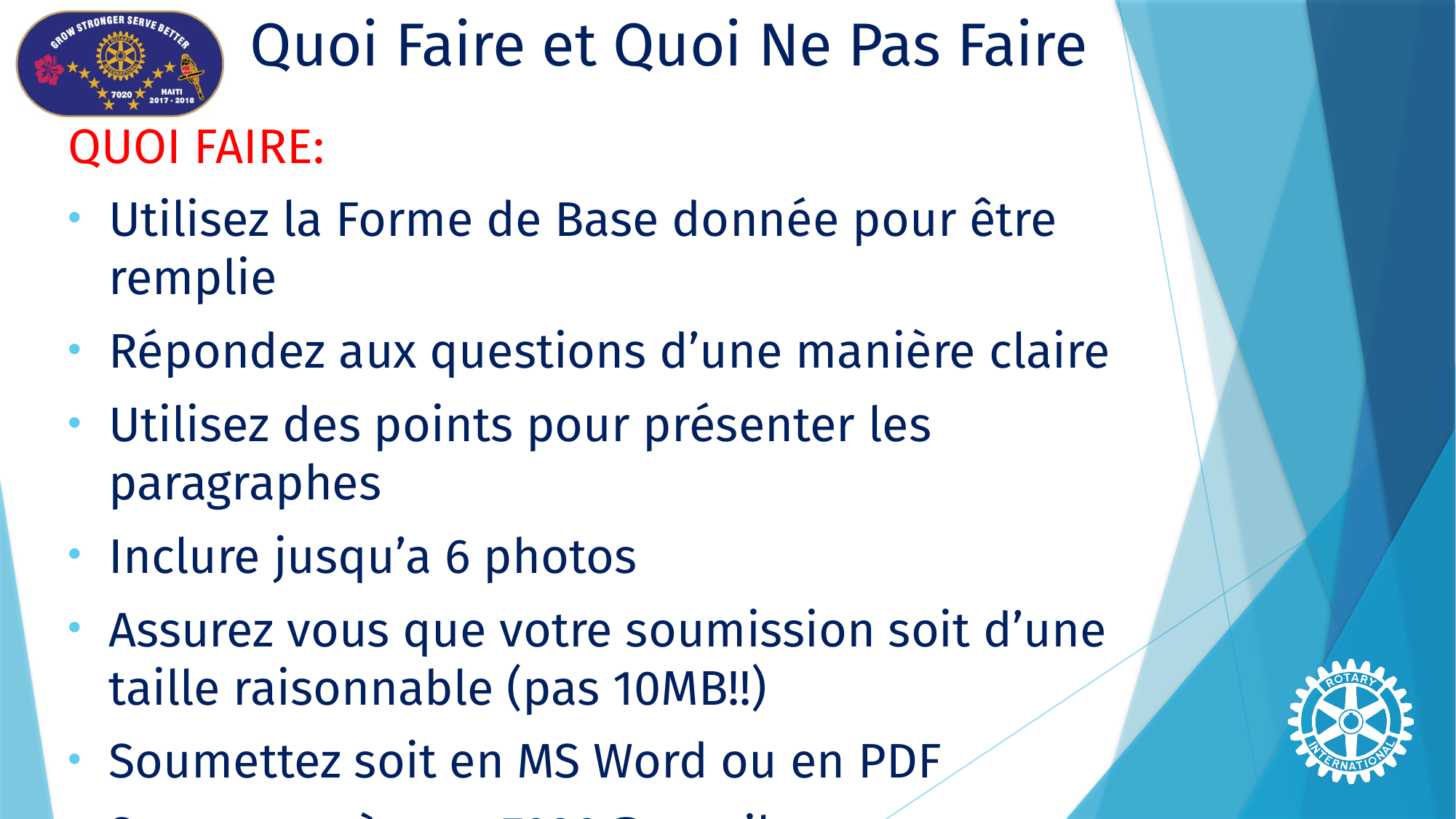

# Quoi Faire et Quoi Ne Pas Faire
QUOI FAIRE:
Utilisez la Forme de Base donnée pour être remplie
Répondez aux questions d’une manière claire
Utilisez des points pour présenter les paragraphes
Inclure jusqu’a 6 photos
Assurez vous que votre soumission soit d’une taille raisonnable (pas 10MB!!)
Soumettez soit en MS Word ou en PDF
Soumettez à cotm7020@gmail.com